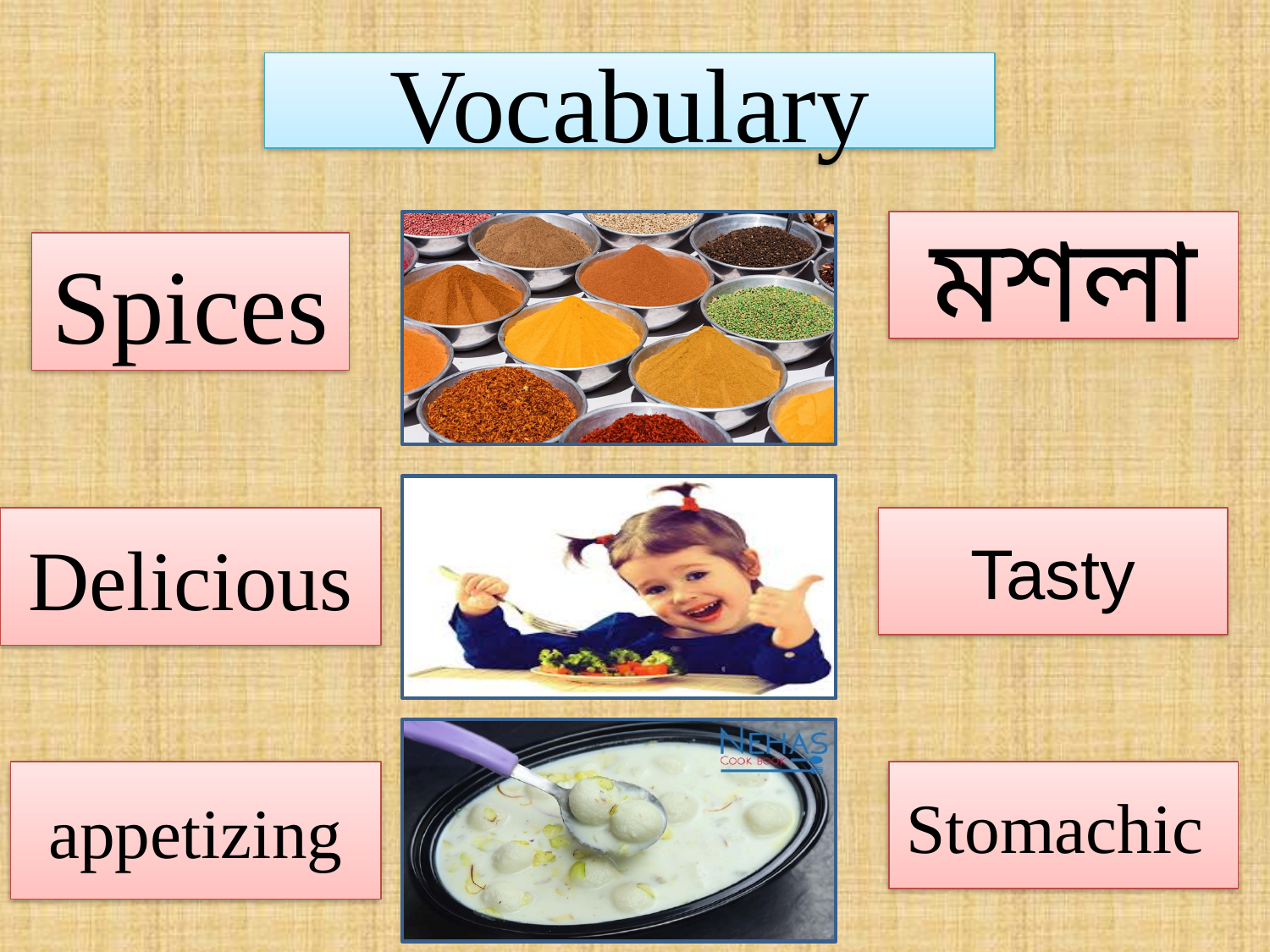

Vocabulary

মশলা
Spices

Delicious
Tasty

appetizing
Stomachic